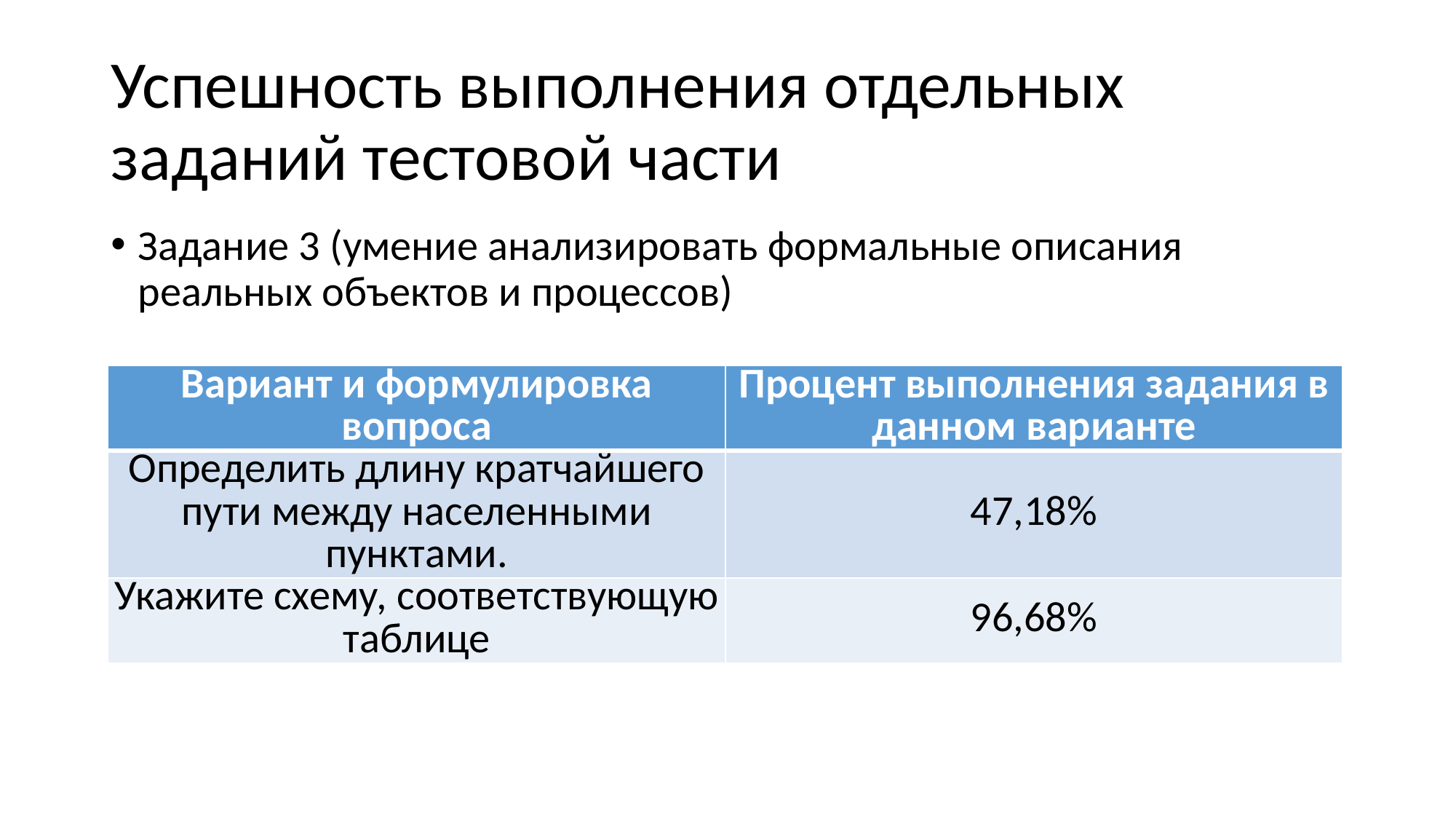

# Успешность выполнения отдельных заданий тестовой части
Задание 3 (умение анализировать фор­мальные описания реальных объектов и процессов)
| Вариант и формулировка вопроса | Процент выполнения задания в данном варианте |
| --- | --- |
| Определить длину кратчайшего пути между населенными пунктами. | 47,18% |
| Укажите схему, соответствующую таблице | 96,68% |